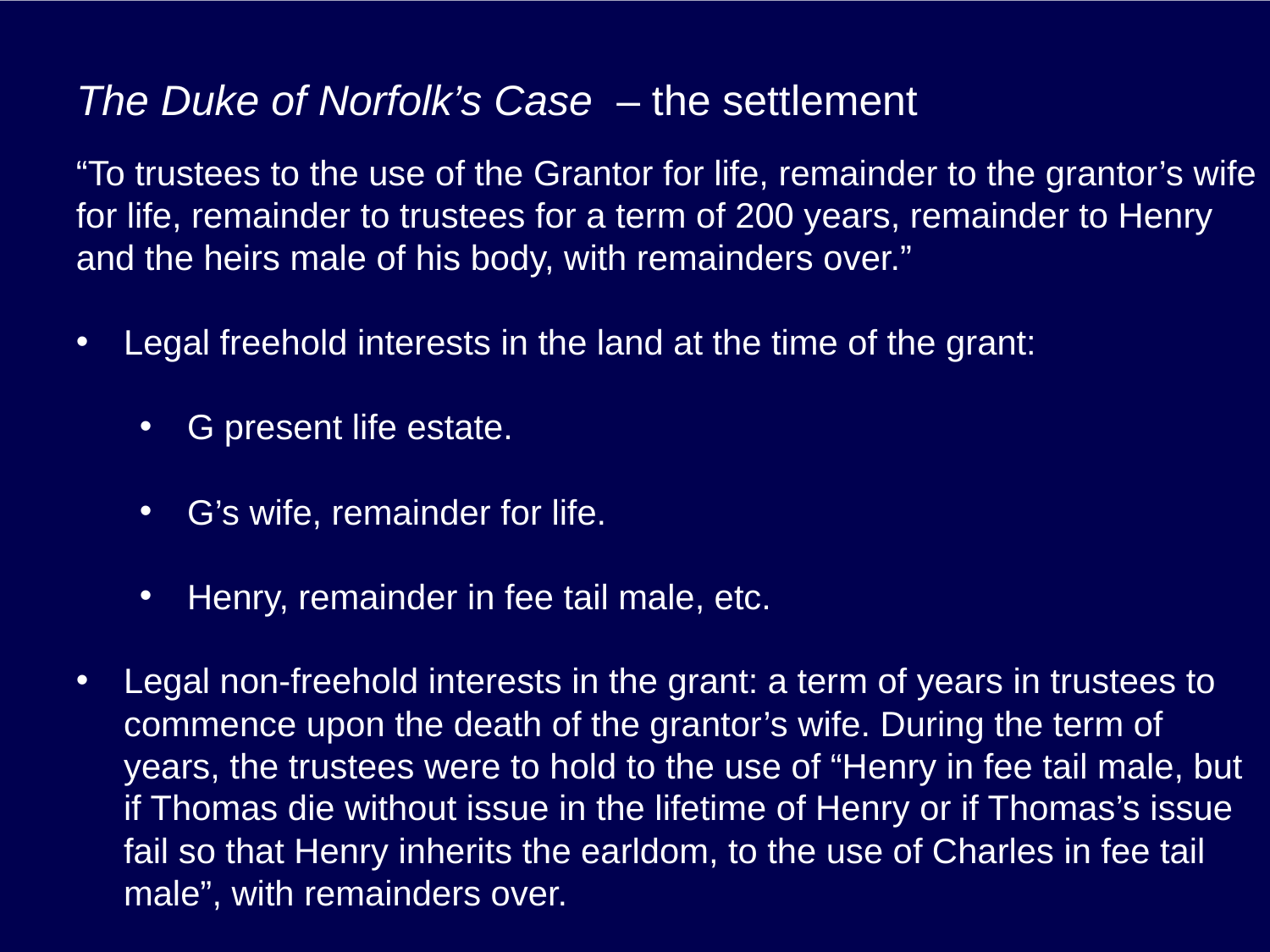

# The Duke of Norfolk’s Case  – the settlement
“To trustees to the use of the Grantor for life, remainder to the grantor’s wife for life, remainder to trustees for a term of 200 years, remainder to Henry and the heirs male of his body, with remainders over.”

Legal freehold interests in the land at the time of the grant:

G present life estate.

G’s wife, remainder for life.

Henry, remainder in fee tail male, etc.

Legal non-freehold interests in the grant: a term of years in trustees to commence upon the death of the grantor’s wife. During the term of years, the trustees were to hold to the use of “Henry in fee tail male, but if Thomas die without issue in the lifetime of Henry or if Thomas’s issue fail so that Henry inherits the earldom, to the use of Charles in fee tail male”, with remainders over.